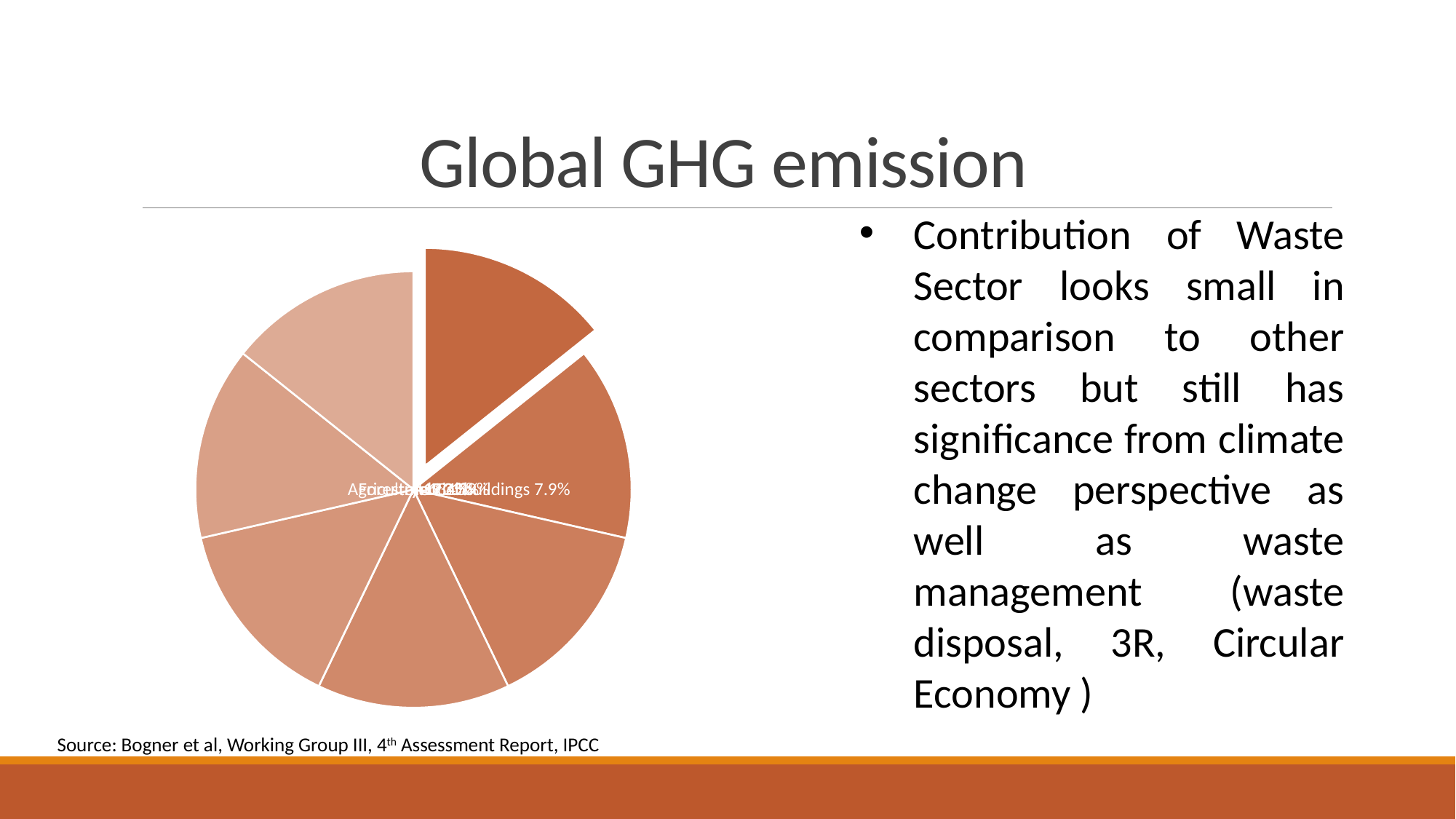

# Global GHG emission
Contribution of Waste Sector looks small in comparison to other sectors but still has significance from climate change perspective as well as waste management (waste disposal, 3R, Circular Economy )
Waste and wastewater 2.8%
Energy supply 25.9%
Transport 13.1%
Residential and commercial buildings 7.9%
Industry 19.4%
Agriculture 13.5%
Forestry 17.4%
Source: Bogner et al, Working Group III, 4th Assessment Report, IPCC